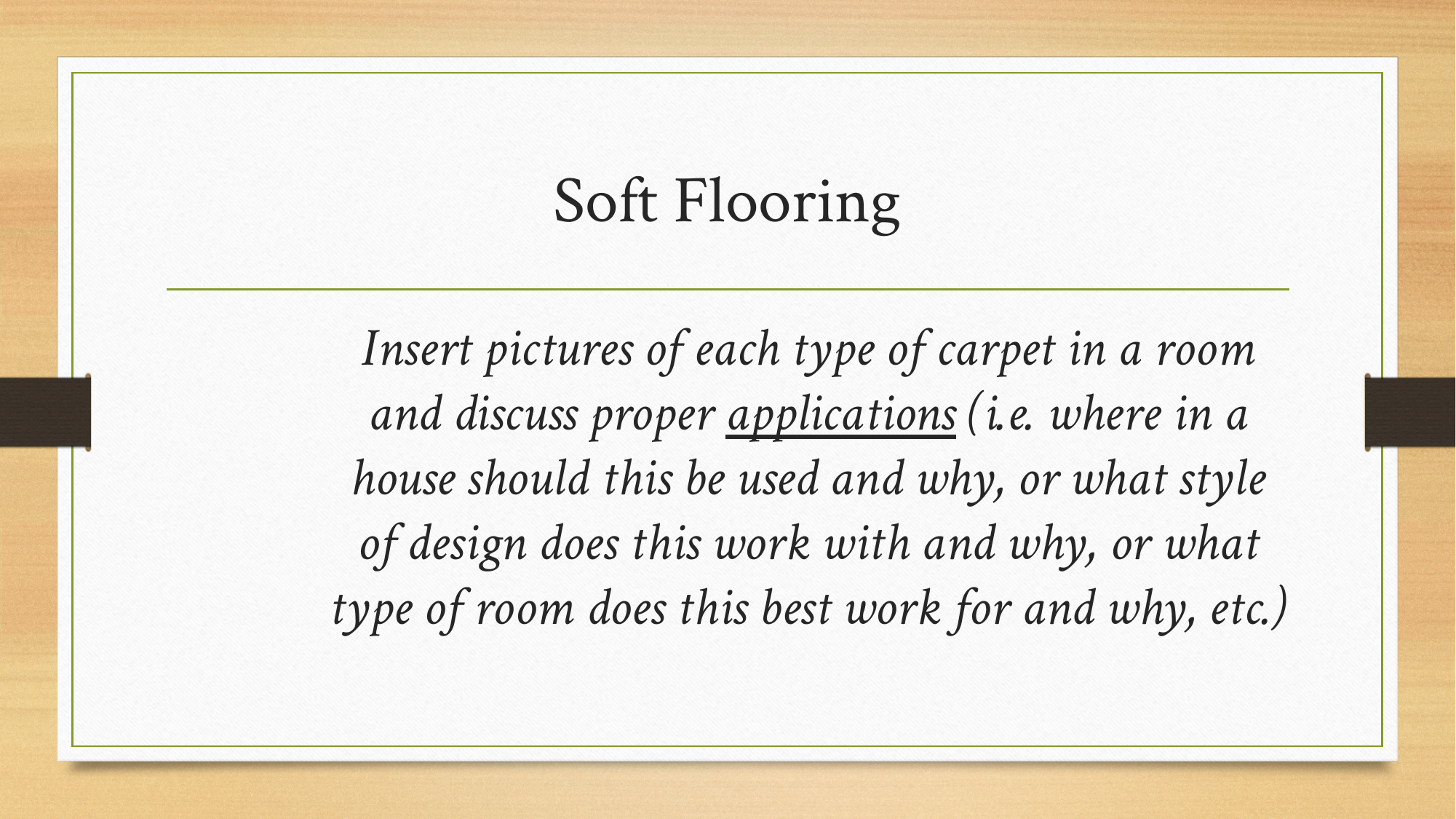

# Soft Flooring
Insert pictures of each type of carpet in a room and discuss proper applications (i.e. where in a house should this be used and why, or what style of design does this work with and why, or what type of room does this best work for and why, etc.)